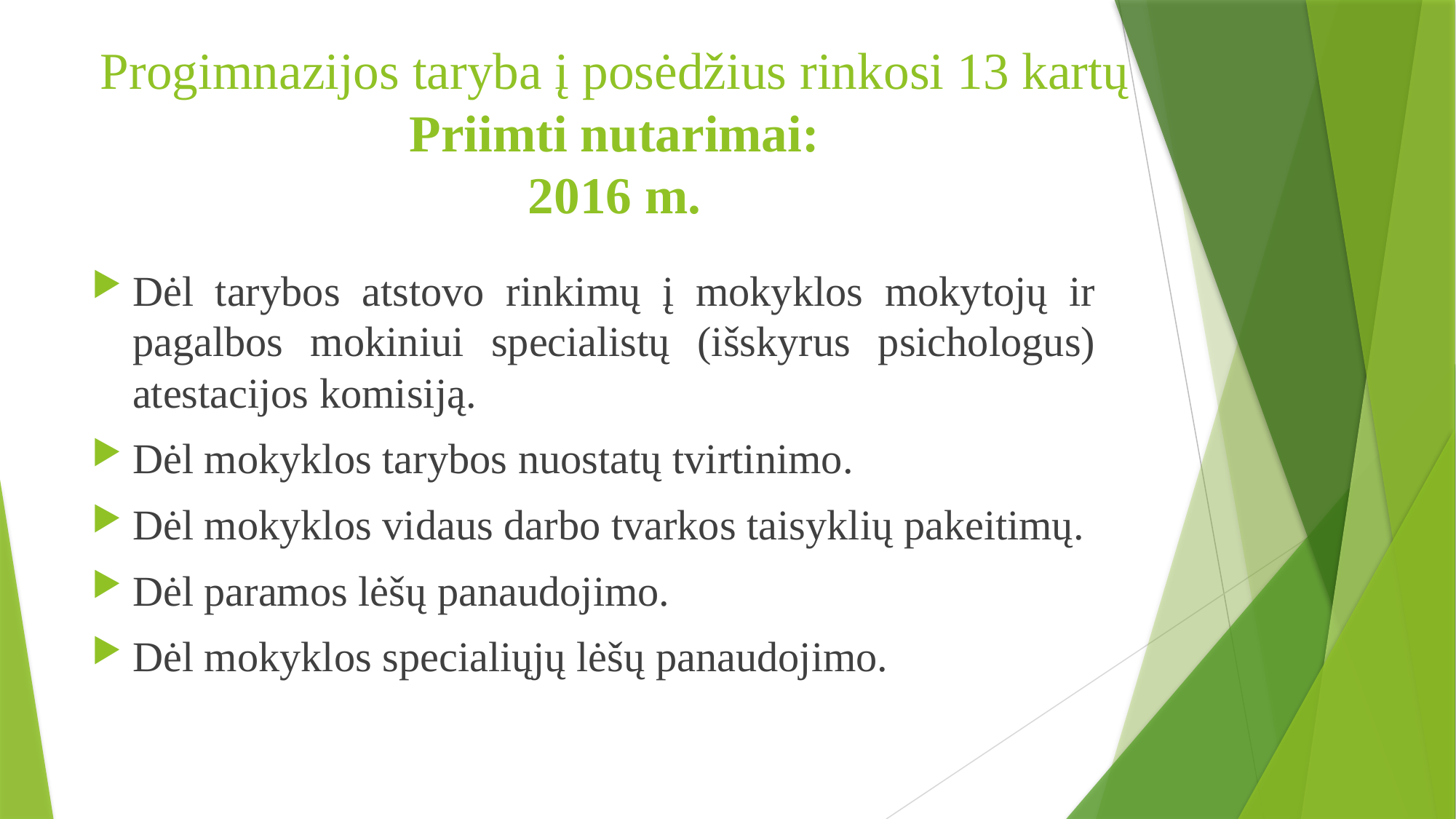

# Progimnazijos taryba į posėdžius rinkosi 13 kartų Priimti nutarimai: 2016 m.
Dėl tarybos atstovo rinkimų į mokyklos mokytojų ir pagalbos mokiniui specialistų (išskyrus psichologus) atestacijos komisiją.
Dėl mokyklos tarybos nuostatų tvirtinimo.
Dėl mokyklos vidaus darbo tvarkos taisyklių pakeitimų.
Dėl paramos lėšų panaudojimo.
Dėl mokyklos specialiųjų lėšų panaudojimo.